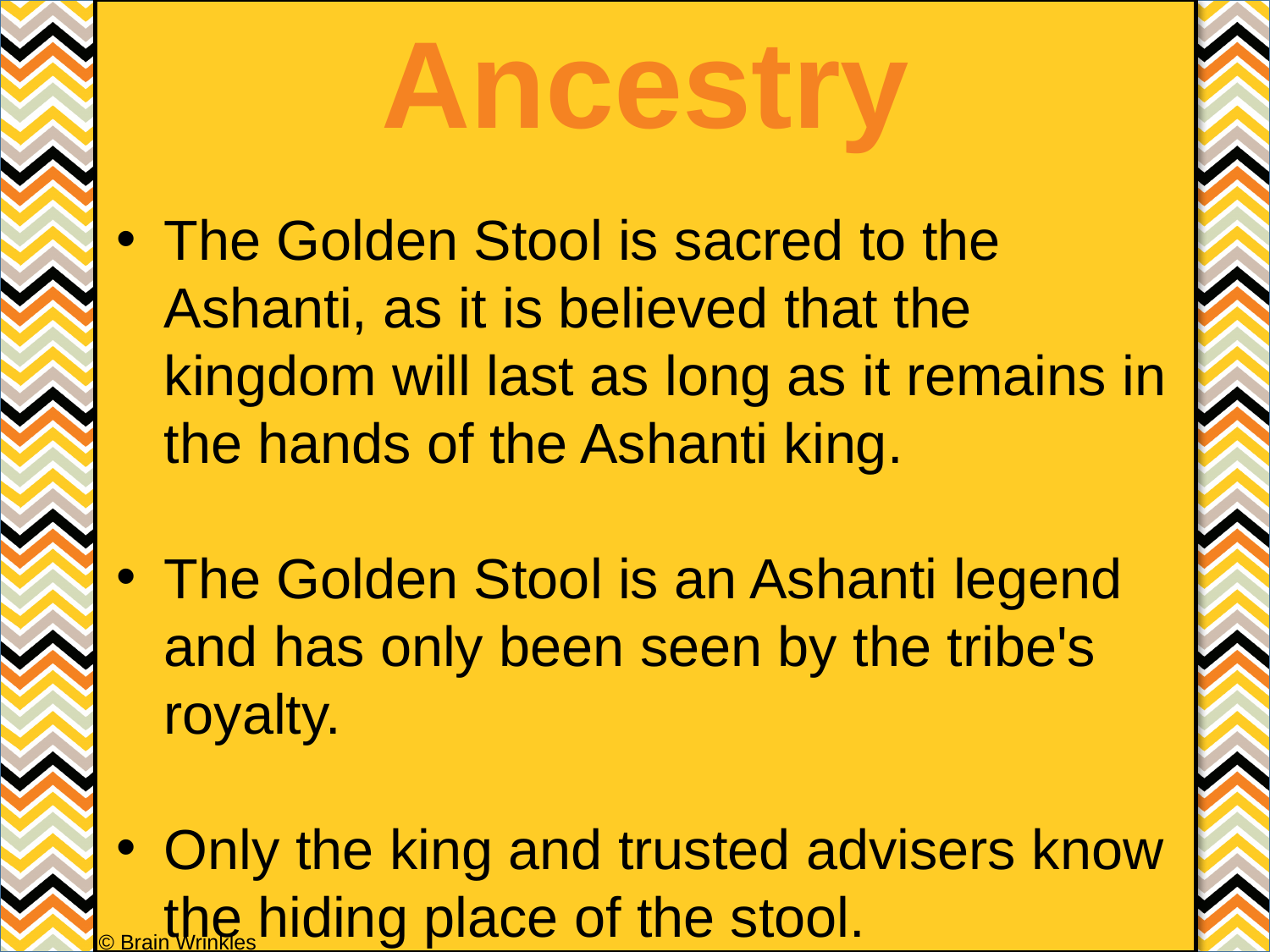

Ancestry

#
The Golden Stool is sacred to the Ashanti, as it is believed that the kingdom will last as long as it remains in the hands of the Ashanti king.

The Golden Stool is an Ashanti legend and has only been seen by the tribe's royalty.

Only the king and trusted advisers know the hiding place of the stool.

© Brain Wrinkles